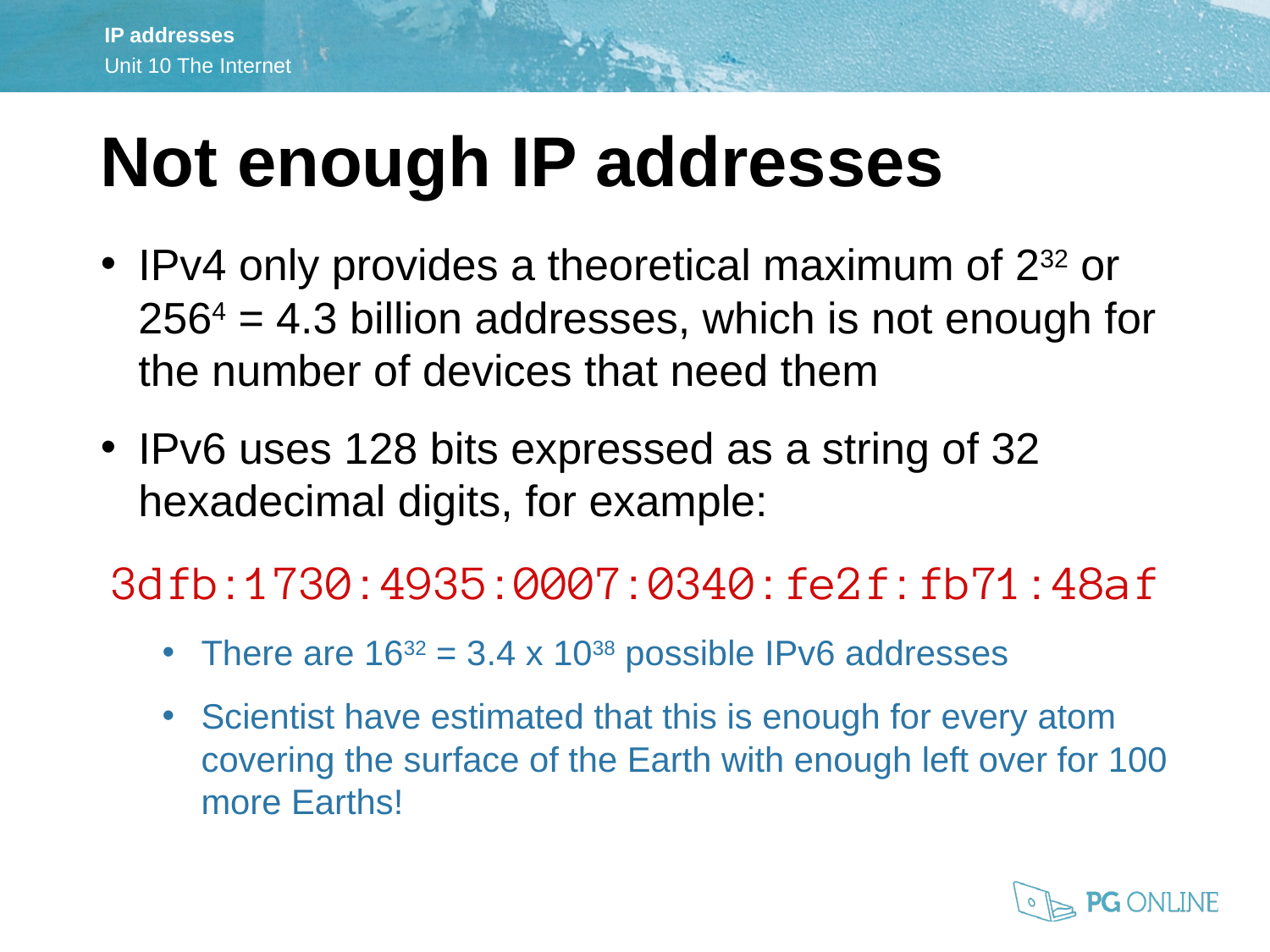

Not enough IP addresses
IPv4 only provides a theoretical maximum of 232 or 2564 = 4.3 billion addresses, which is not enough for the number of devices that need them
IPv6 uses 128 bits expressed as a string of 32 hexadecimal digits, for example:
3dfb:1730:4935:0007:0340:fe2f:fb71:48af
There are 1632 = 3.4 x 1038 possible IPv6 addresses
Scientist have estimated that this is enough for every atom covering the surface of the Earth with enough left over for 100 more Earths!